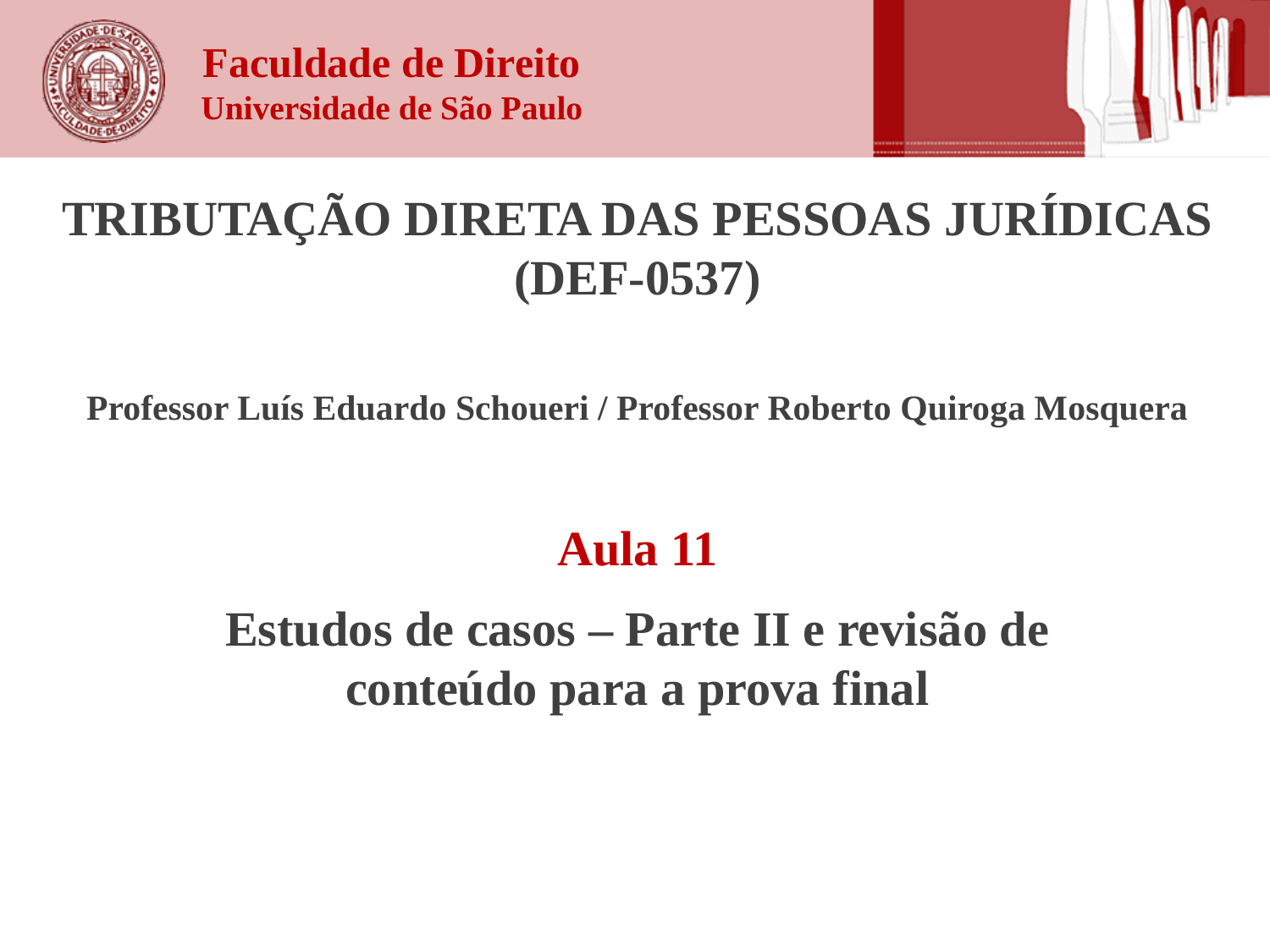

Tributação Direta das Pessoas Jurídicas (DEF-0537)

Professor Luís Eduardo Schoueri / Professor Roberto Quiroga Mosquera
Aula 11
Estudos de casos – Parte II e revisão de conteúdo para a prova final